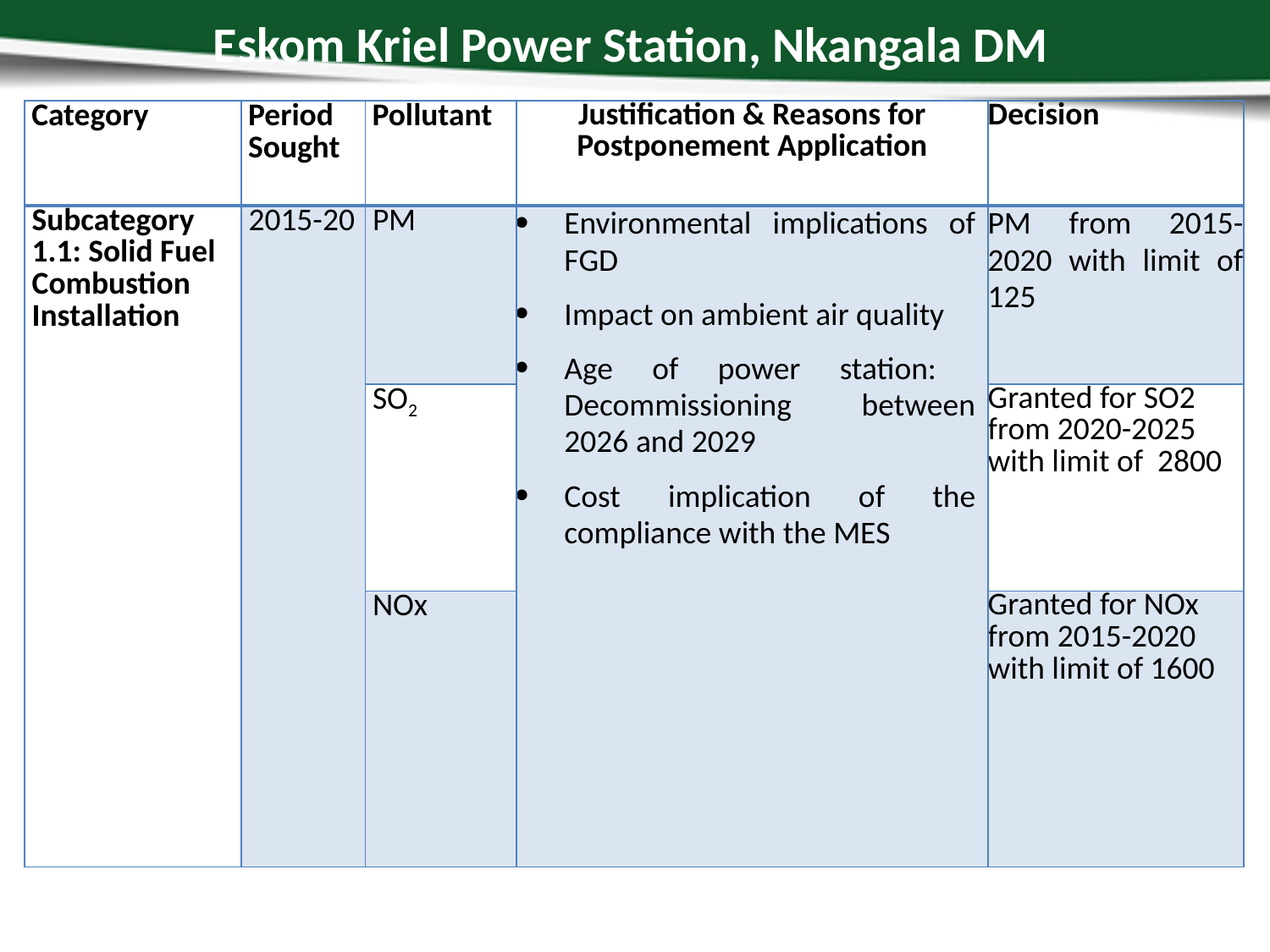

# Eskom Kriel Power Station, Nkangala DM
| Category | Period Sought | Pollutant | Justification & Reasons for Postponement Application | Decision |
| --- | --- | --- | --- | --- |
| Subcategory 1.1: Solid Fuel Combustion Installation | 2015-20 | PM | Environmental implications of FGD Impact on ambient air quality Age of power station: Decommissioning between 2026 and 2029 Cost implication of the compliance with the MES | PM from 2015-2020 with limit of 125 |
|  |  | SO2 |  | Granted for SO2 from 2020-2025 with limit of 2800 |
|  |  | NOx |  | Granted for NOx from 2015-2020 with limit of 1600 |